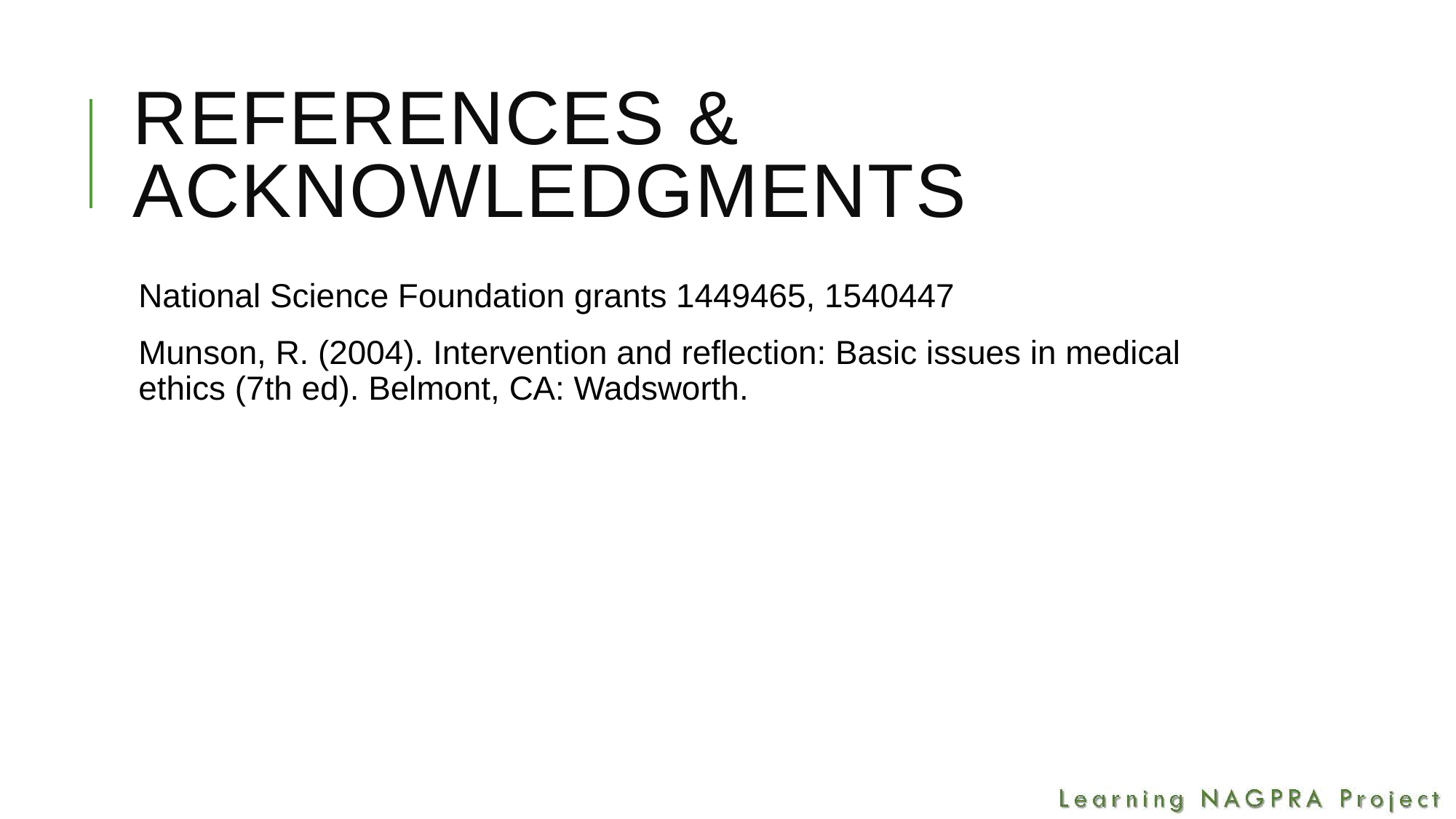

# References & Acknowledgments
National Science Foundation grants 1449465, 1540447
Munson, R. (2004). Intervention and reflection: Basic issues in medical ethics (7th ed). Belmont, CA: Wadsworth.